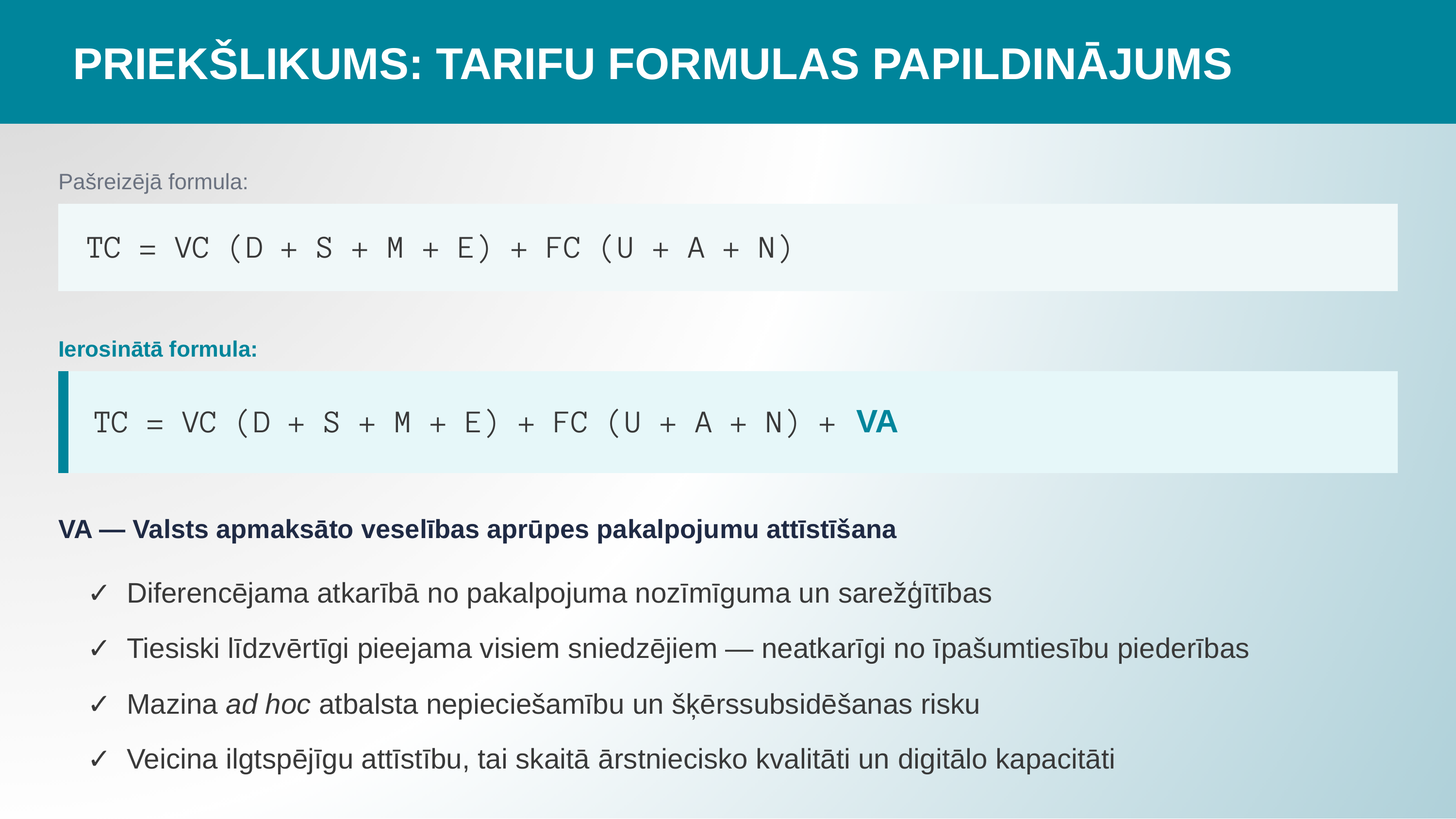

PRIEKŠLIKUMS: TARIFU FORMULAS PAPILDINĀJUMS

Pašreizējā formula:

TC = VC (D + S + M + E) + FC (U + A + N)

Ierosinātā formula:

TC = VC (D + S + M + E) + FC (U + A + N) + VA

VA — Valsts apmaksāto veselības aprūpes pakalpojumu attīstīšana

✓  Diferencējama atkarībā no pakalpojuma nozīmīguma un sarežģītības

✓  Tiesiski līdzvērtīgi pieejama visiem sniedzējiem — neatkarīgi no īpašumtiesību piederības

✓  Mazina ad hoc atbalsta nepieciešamību un šķērssubsidēšanas risku

✓  Veicina ilgtspējīgu attīstību, tai skaitā ārstniecisko kvalitāti un digitālo kapacitāti